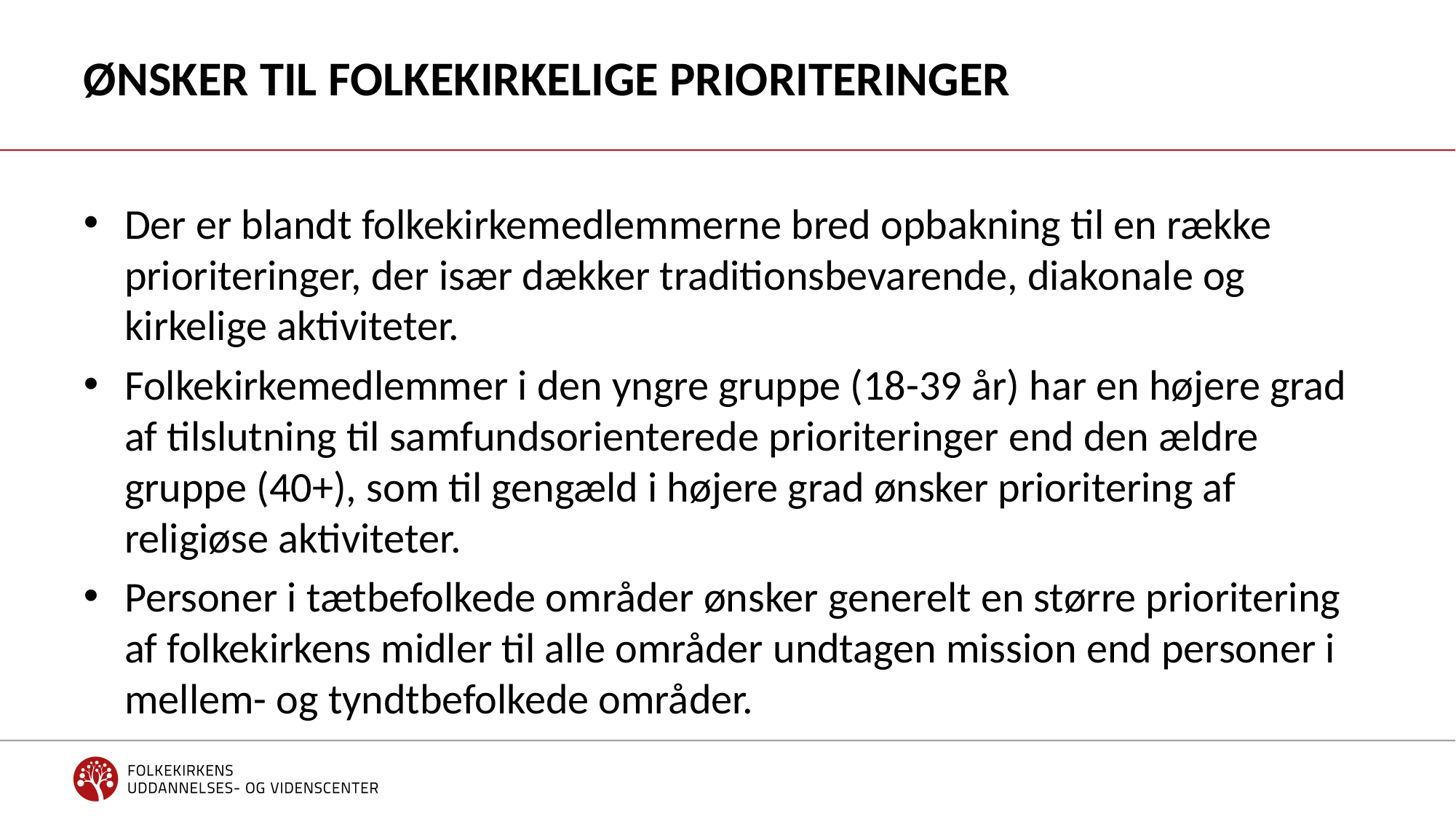

# Ønsker til folkekirkelige prioriteringer
Der er blandt folkekirkemedlemmerne bred opbakning til en række prioriteringer, der især dækker traditionsbevarende, diakonale og kirkelige aktiviteter.
Folkekirkemedlemmer i den yngre gruppe (18-39 år) har en højere grad af tilslutning til samfundsorienterede prioriteringer end den ældre gruppe (40+), som til gengæld i højere grad ønsker prioritering af religiøse aktiviteter.
Personer i tætbefolkede områder ønsker generelt en større prioritering af folkekirkens midler til alle områder undtagen mission end personer i mellem- og tyndtbefolkede områder.